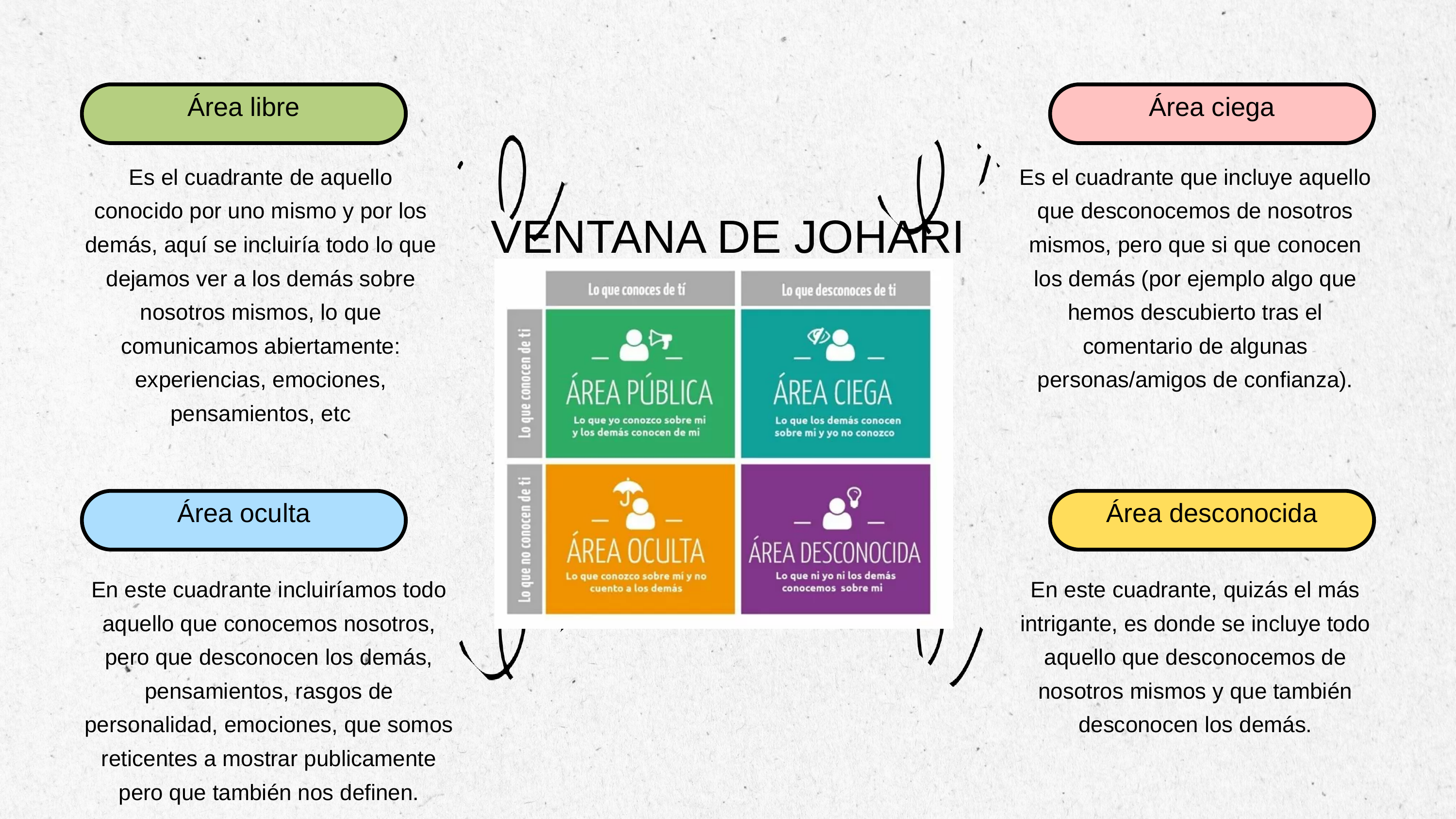

Área libre

Área ciega

Es el cuadrante de aquello conocido por uno mismo y por los demás, aquí se incluiría todo lo que dejamos ver a los demás sobre nosotros mismos, lo que comunicamos abiertamente: experiencias, emociones, pensamientos, etc
Es el cuadrante que incluye aquello que desconocemos de nosotros mismos, pero que si que conocen los demás (por ejemplo algo que hemos descubierto tras el comentario de algunas personas/amigos de confianza).
VENTANA DE JOHARI

Área oculta

Área desconocida
En este cuadrante incluiríamos todo aquello que conocemos nosotros, pero que desconocen los demás, pensamientos, rasgos de personalidad, emociones, que somos reticentes a mostrar publicamente pero que también nos definen.
En este cuadrante, quizás el más intrigante, es donde se incluye todo aquello que desconocemos de nosotros mismos y que también desconocen los demás.